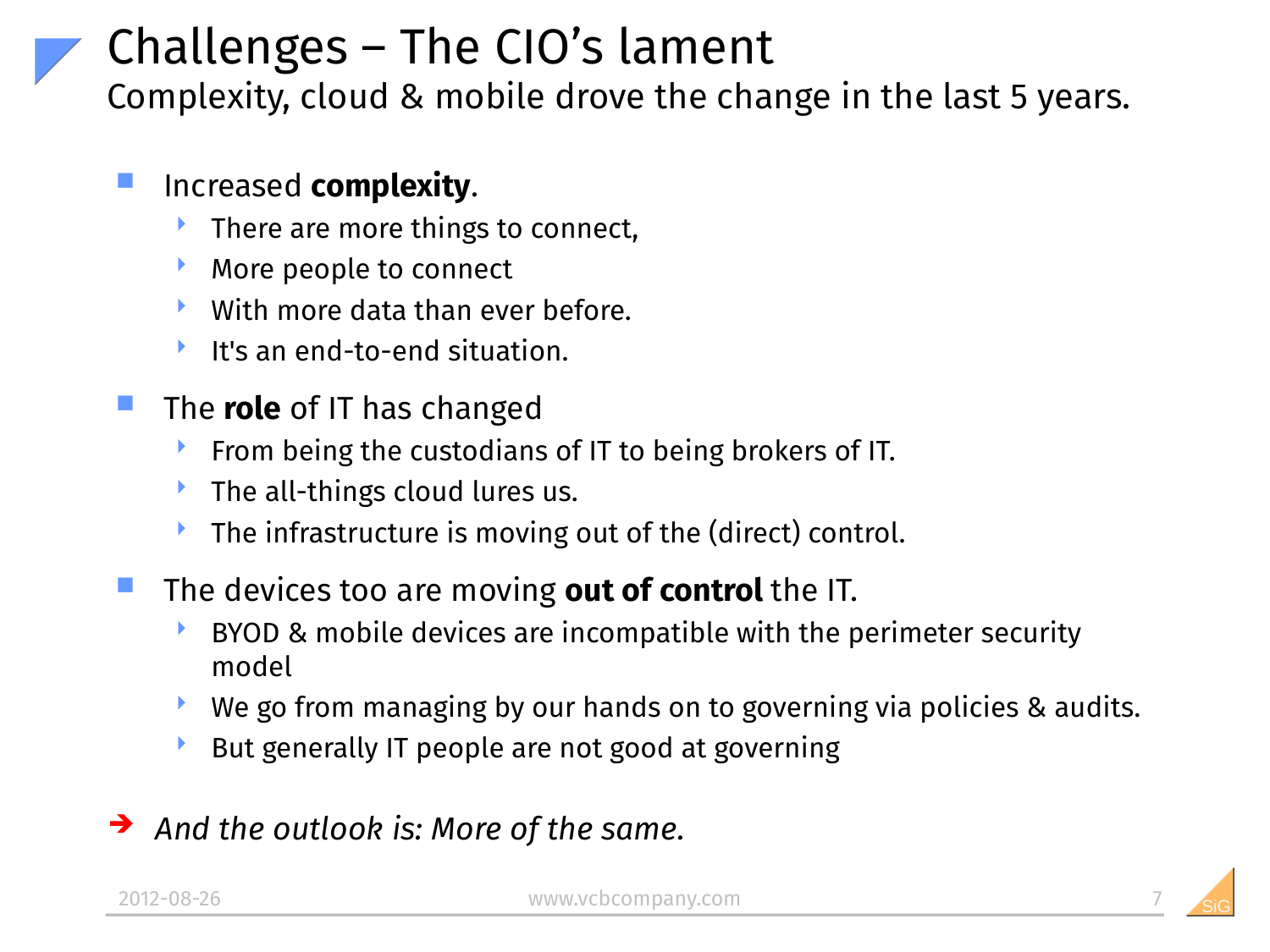

# Challenges – The CIO’s lament Complexity, cloud & mobile drove the change in the last 5 years.
Increased complexity.
There are more things to connect,
More people to connect
With more data than ever before.
It's an end-to-end situation.
The role of IT has changed
From being the custodians of IT to being brokers of IT.
The all-things cloud lures us.
The infrastructure is moving out of the (direct) control.
The devices too are moving out of control the IT.
BYOD & mobile devices are incompatible with the perimeter security model
We go from managing by our hands on to governing via policies & audits.
But generally IT people are not good at governing
And the outlook is: More of the same.
7
2012-08-26
www.vcbcompany.com